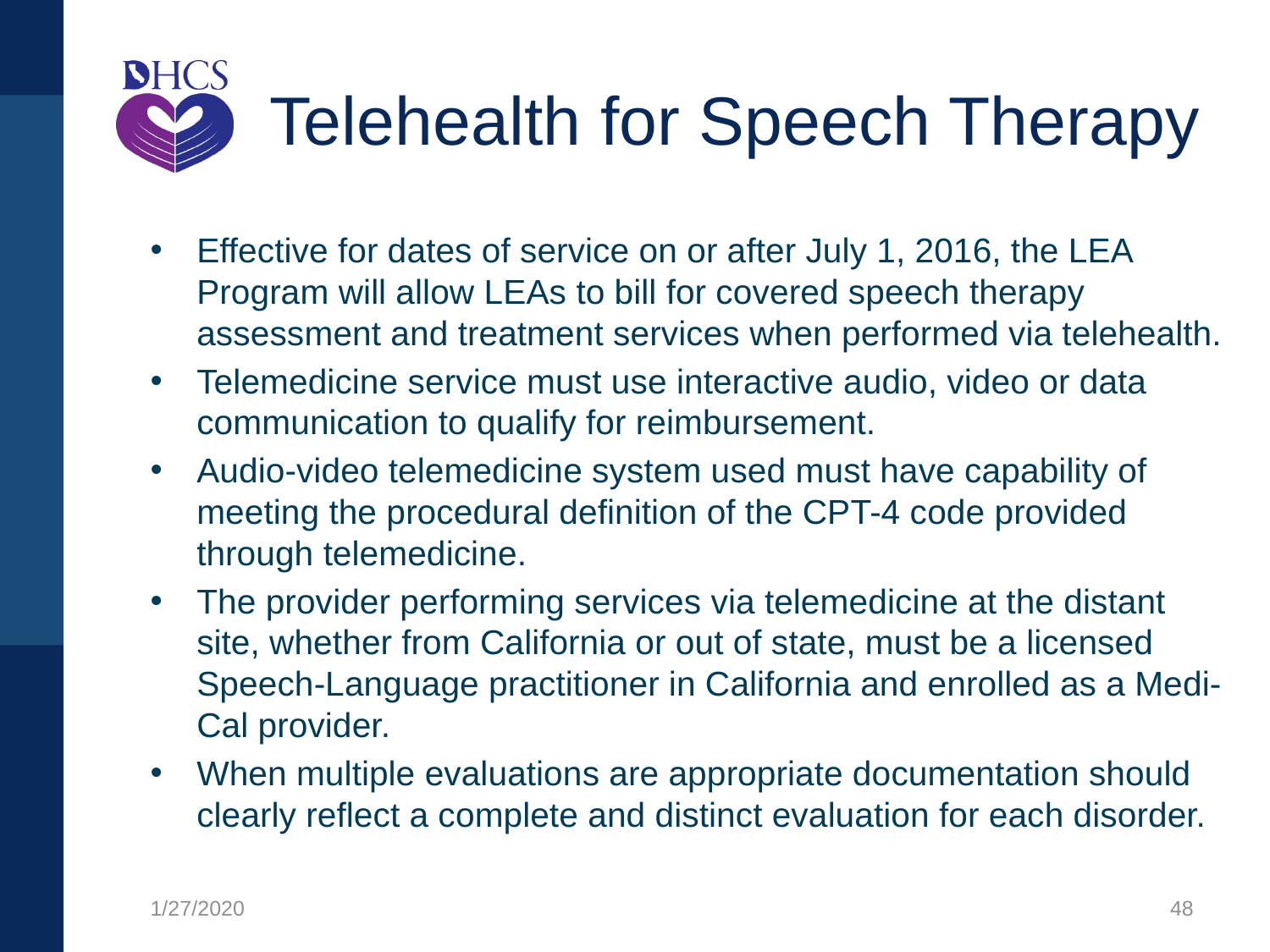

# Telehealth for Speech Therapy
Effective for dates of service on or after July 1, 2016, the LEA Program will allow LEAs to bill for covered speech therapy assessment and treatment services when performed via telehealth.
Telemedicine service must use interactive audio, video or data communication to qualify for reimbursement.
Audio-video telemedicine system used must have capability of meeting the procedural definition of the CPT-4 code provided through telemedicine.
The provider performing services via telemedicine at the distant site, whether from California or out of state, must be a licensed Speech-Language practitioner in California and enrolled as a Medi-Cal provider.
When multiple evaluations are appropriate documentation should clearly reflect a complete and distinct evaluation for each disorder.

1/27/2020
48